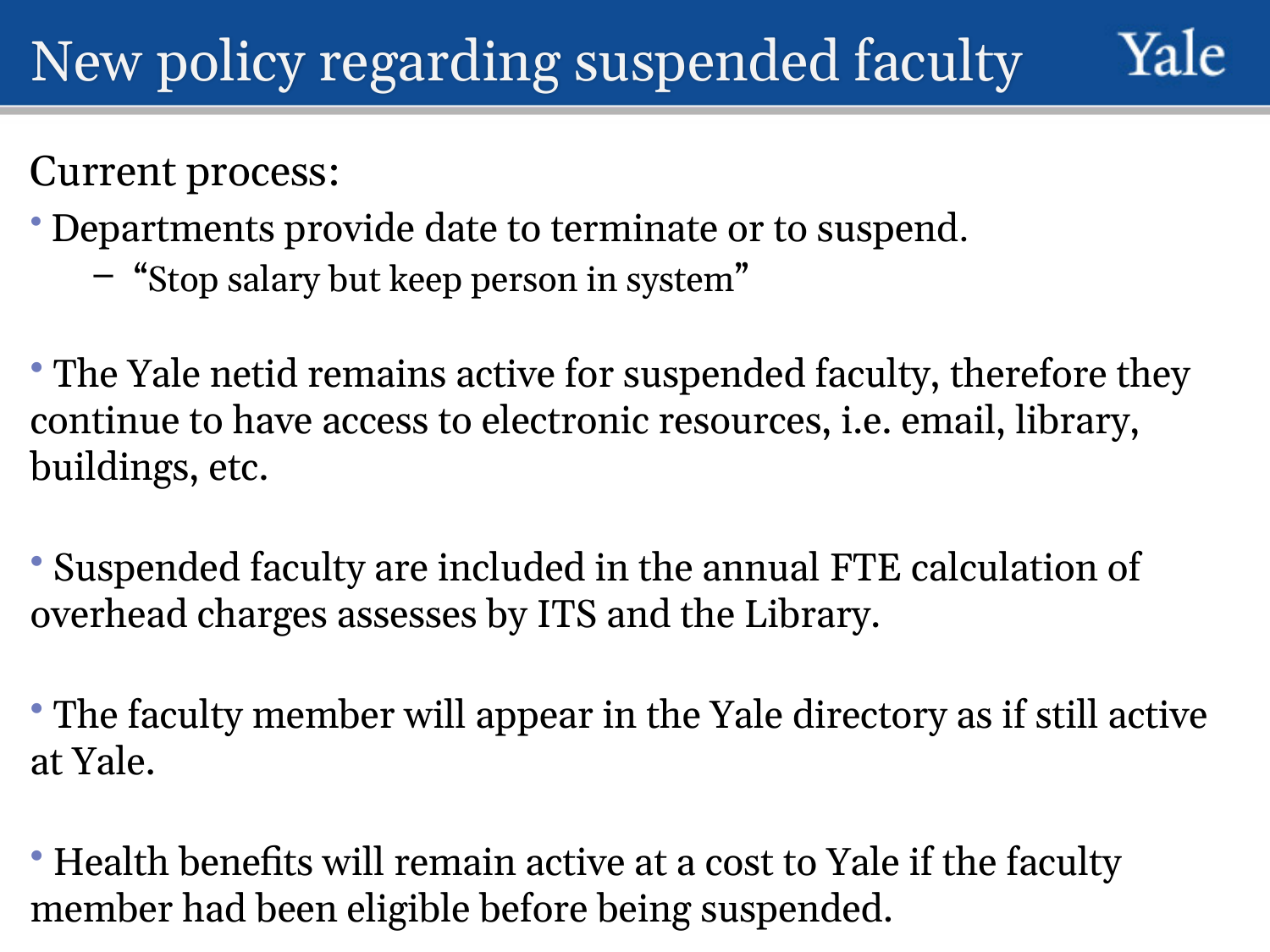

# New policy regarding suspended faculty
Current process:
 Departments provide date to terminate or to suspend.
“Stop salary but keep person in system”
 The Yale netid remains active for suspended faculty, therefore they continue to have access to electronic resources, i.e. email, library, buildings, etc.
 Suspended faculty are included in the annual FTE calculation of overhead charges assesses by ITS and the Library.
 The faculty member will appear in the Yale directory as if still active at Yale.
 Health benefits will remain active at a cost to Yale if the faculty member had been eligible before being suspended.